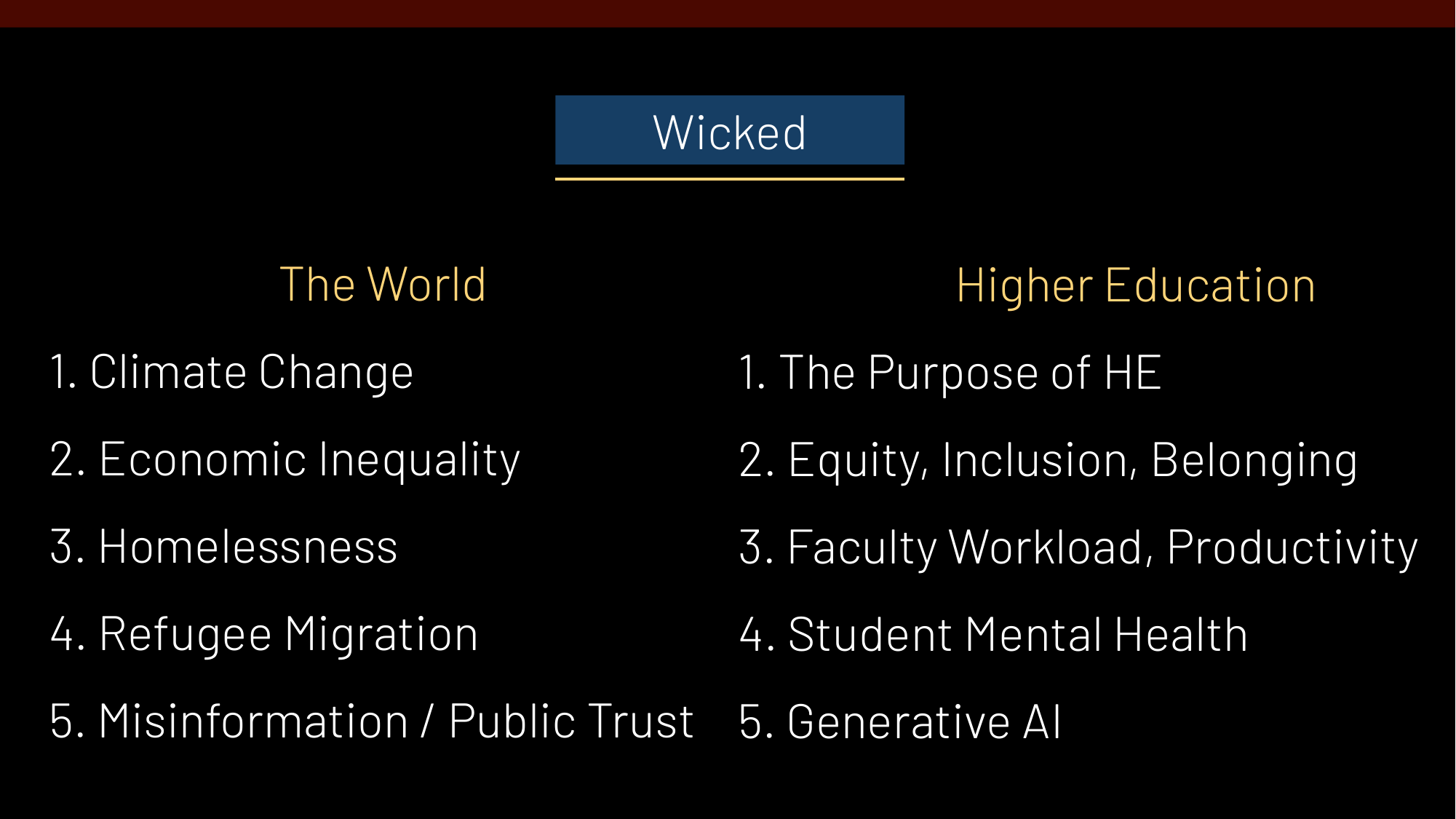

Wicked
The World
1. Climate Change
2. Economic Inequality
3. Homelessness
4. Refugee Migration
5. Misinformation / Public Trust
Higher Education
1. The Purpose of HE
2. Equity, Inclusion, Belonging
3. Faculty Workload, Productivity
4. Student Mental Health
5. Generative AI